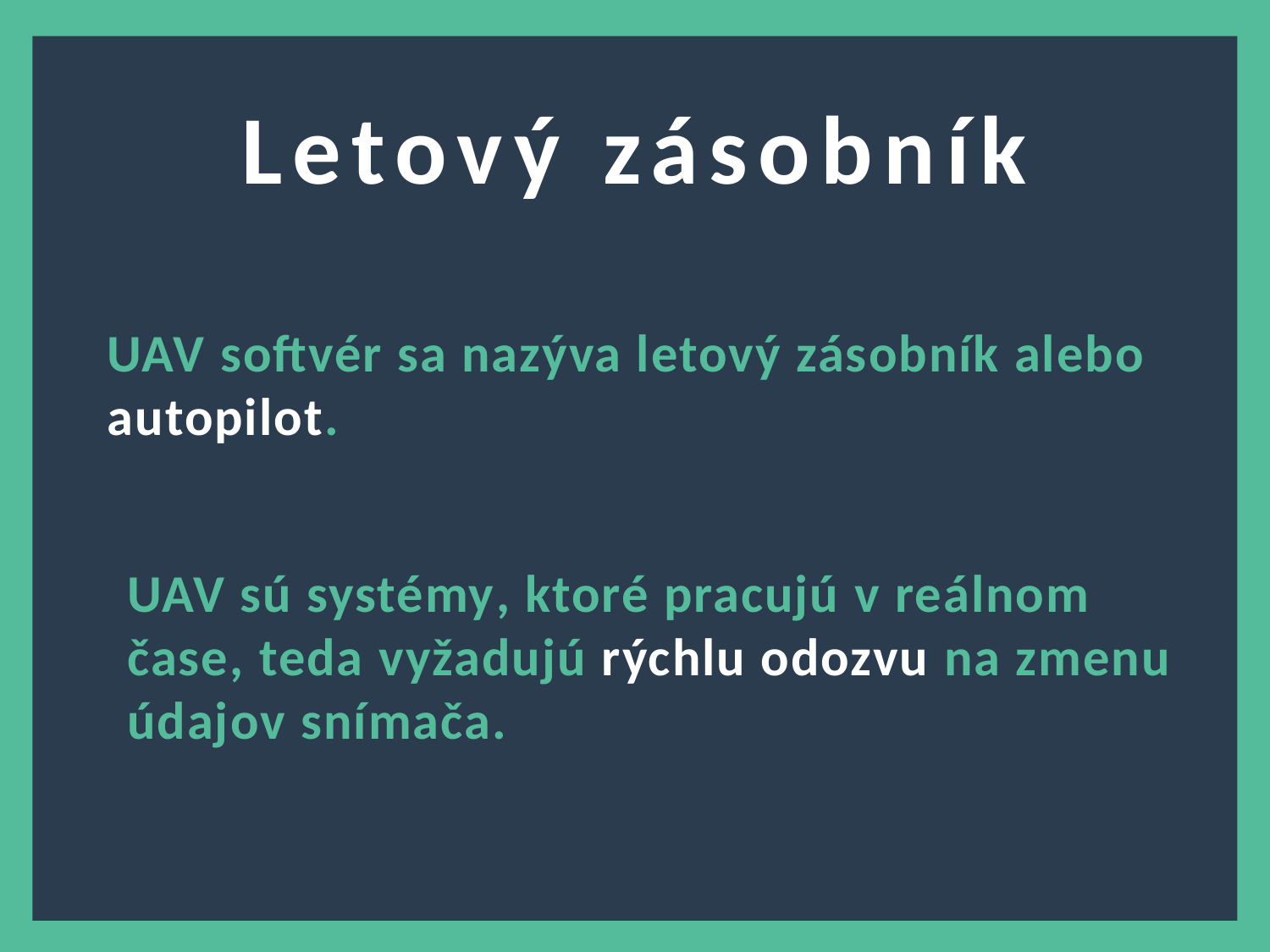

Letový zásobník

UAV softvér sa nazýva letový zásobník alebo autopilot.
UAV sú systémy, ktoré pracujú v reálnom čase, teda vyžadujú rýchlu odozvu na zmenu údajov snímača.
2